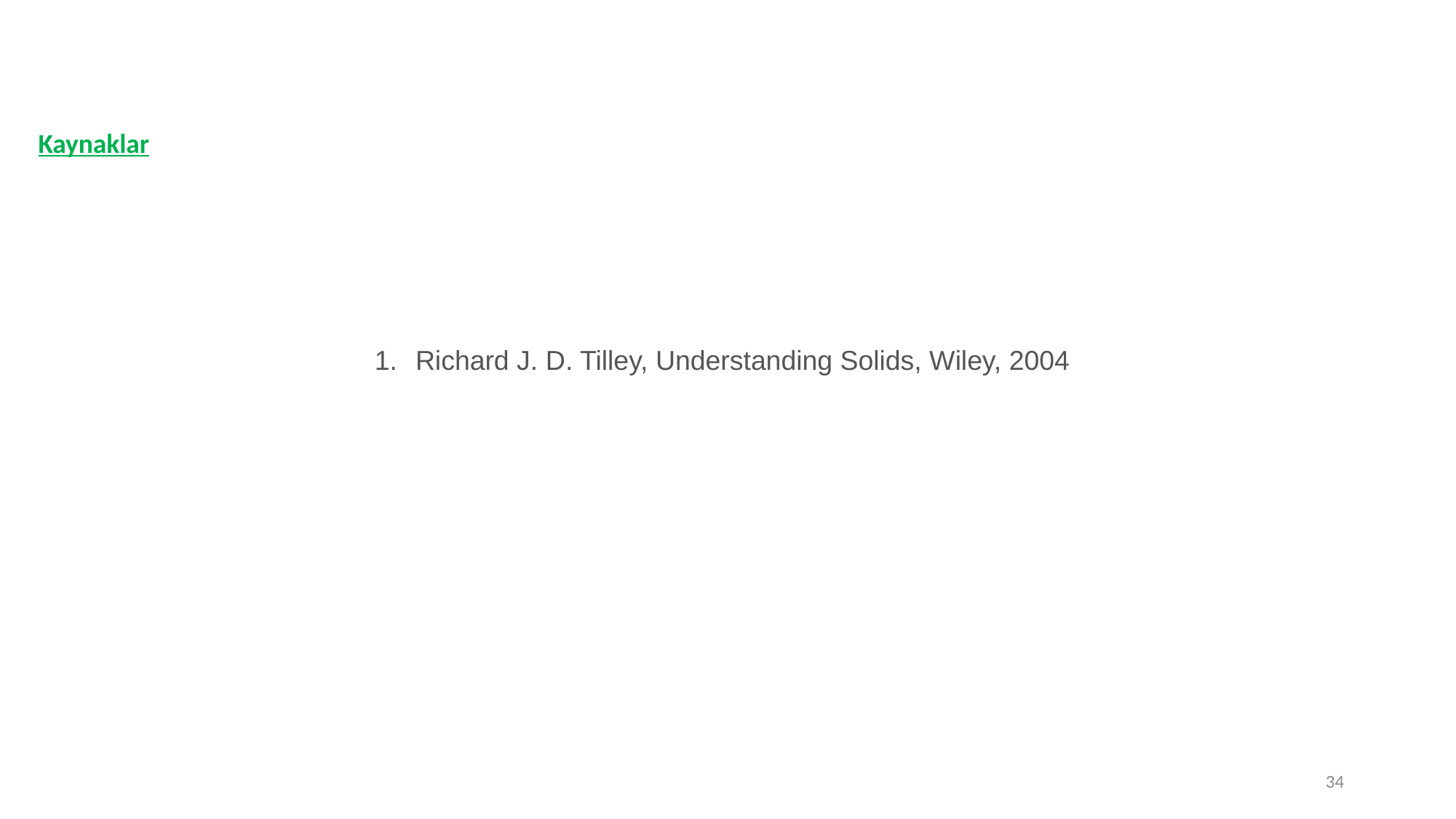

Kaynaklar

Richard J. D. Tilley, Understanding Solids, Wiley, 2004
34